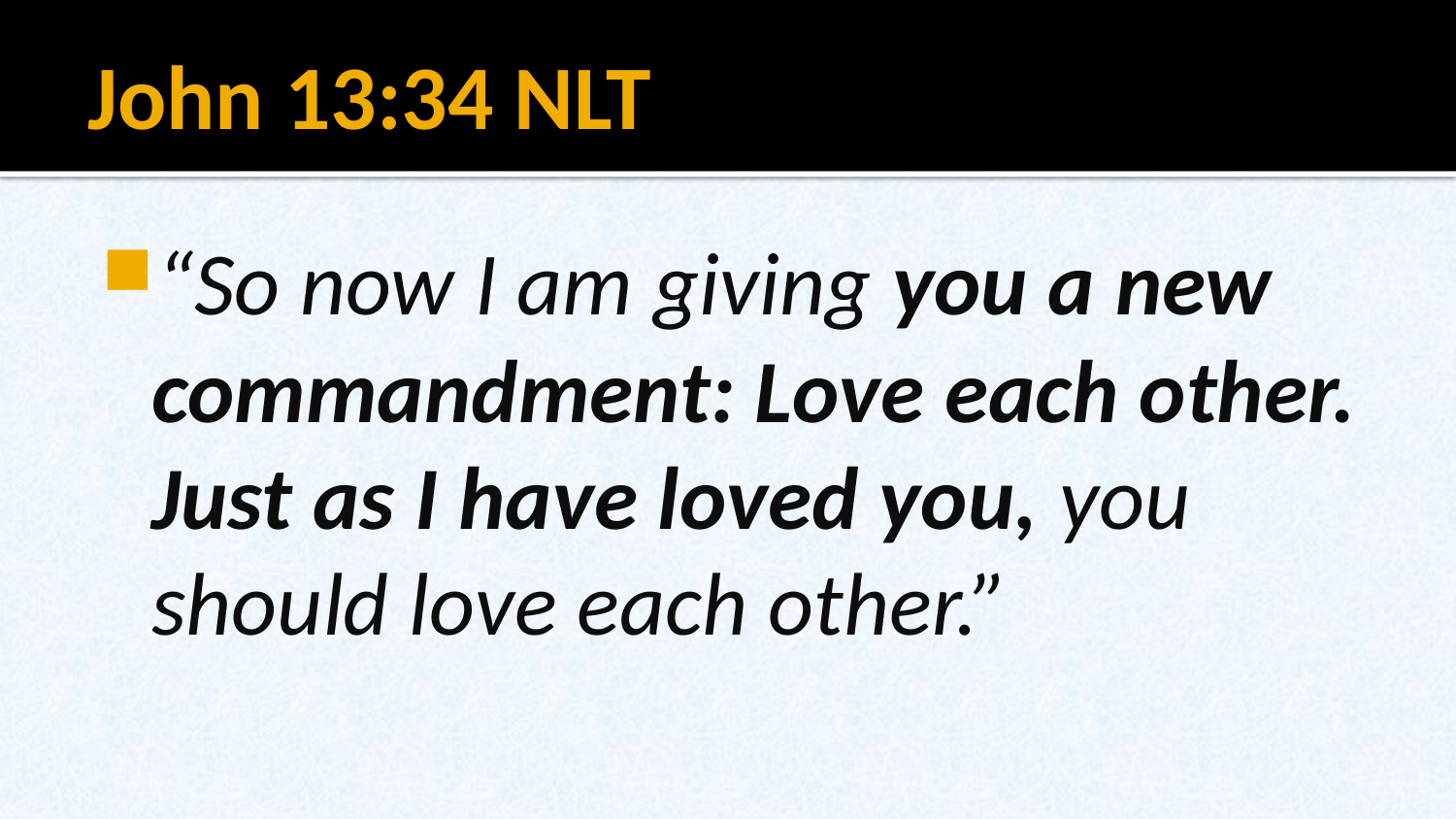

# John 13:34 NLT
“So now I am giving you a new commandment: Love each other. Just as I have loved you, you should love each other.”